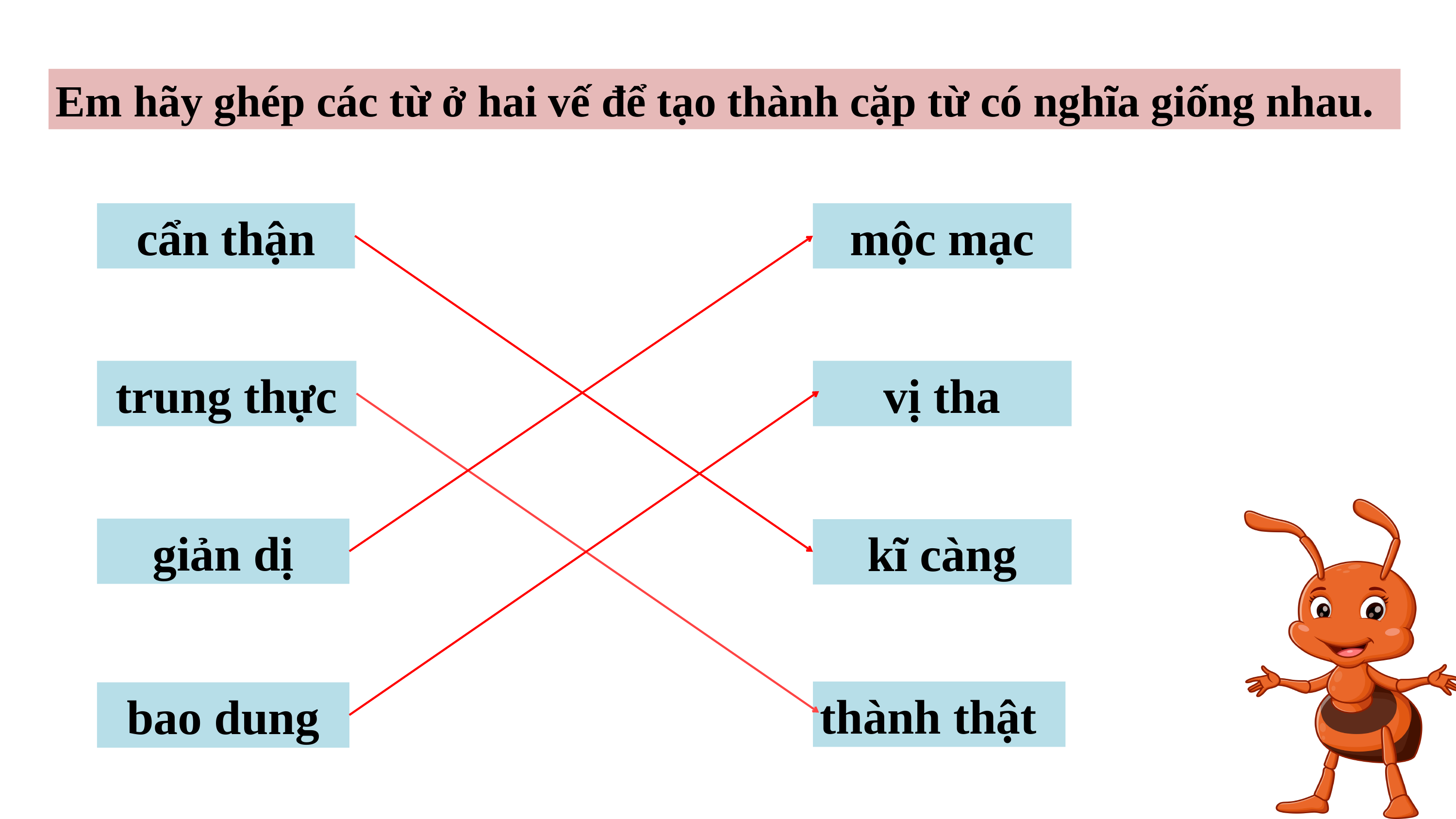

Em hãy ghép các từ ở hai vế để tạo thành cặp từ có nghĩa giống nhau.
cẩn thận
mộc mạc
trung thực
vị tha

giản dị
kĩ càng
thành thật
bao dung